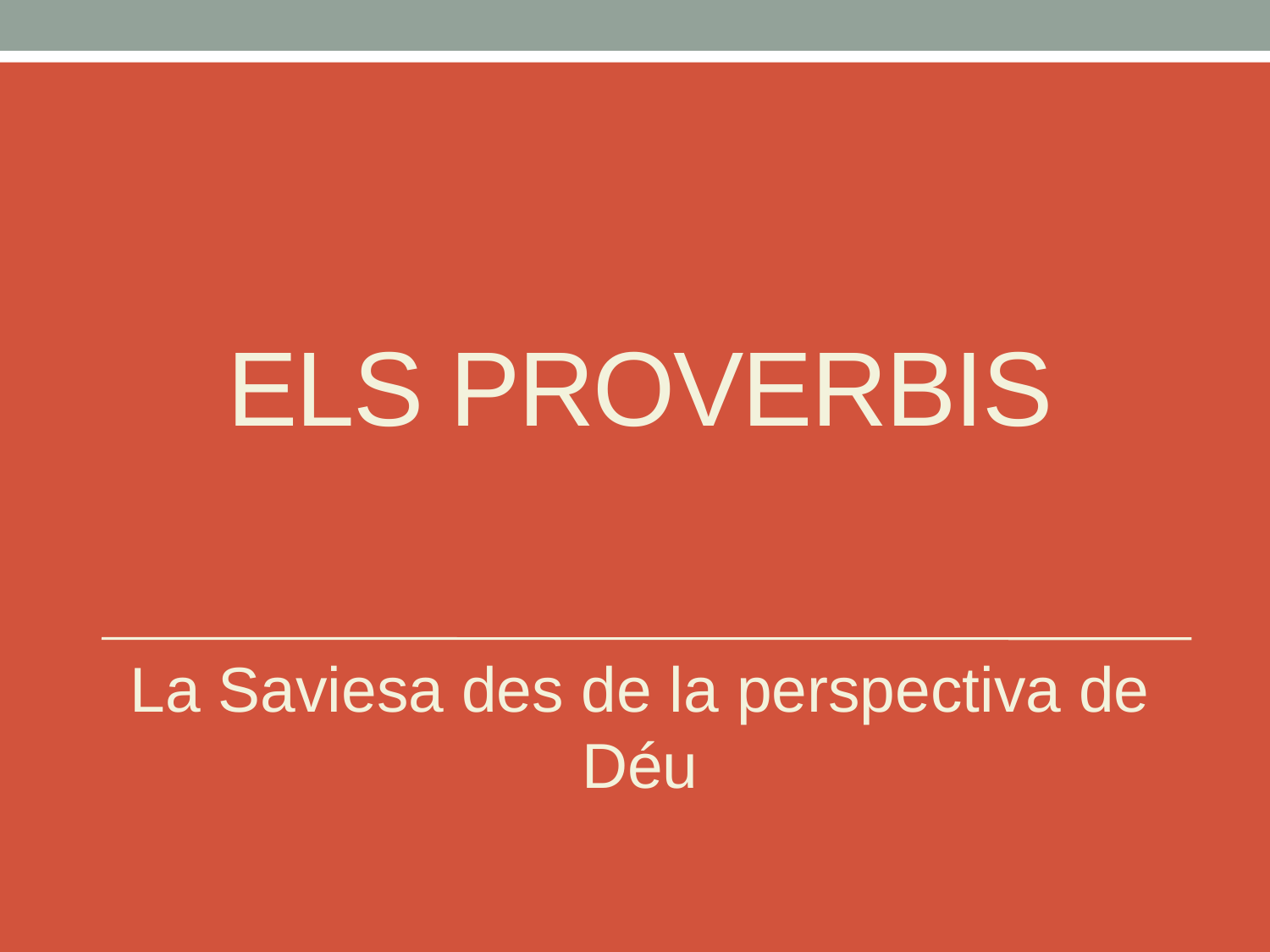

# ELS PROVERBIS
La Saviesa des de la perspectiva de Déu